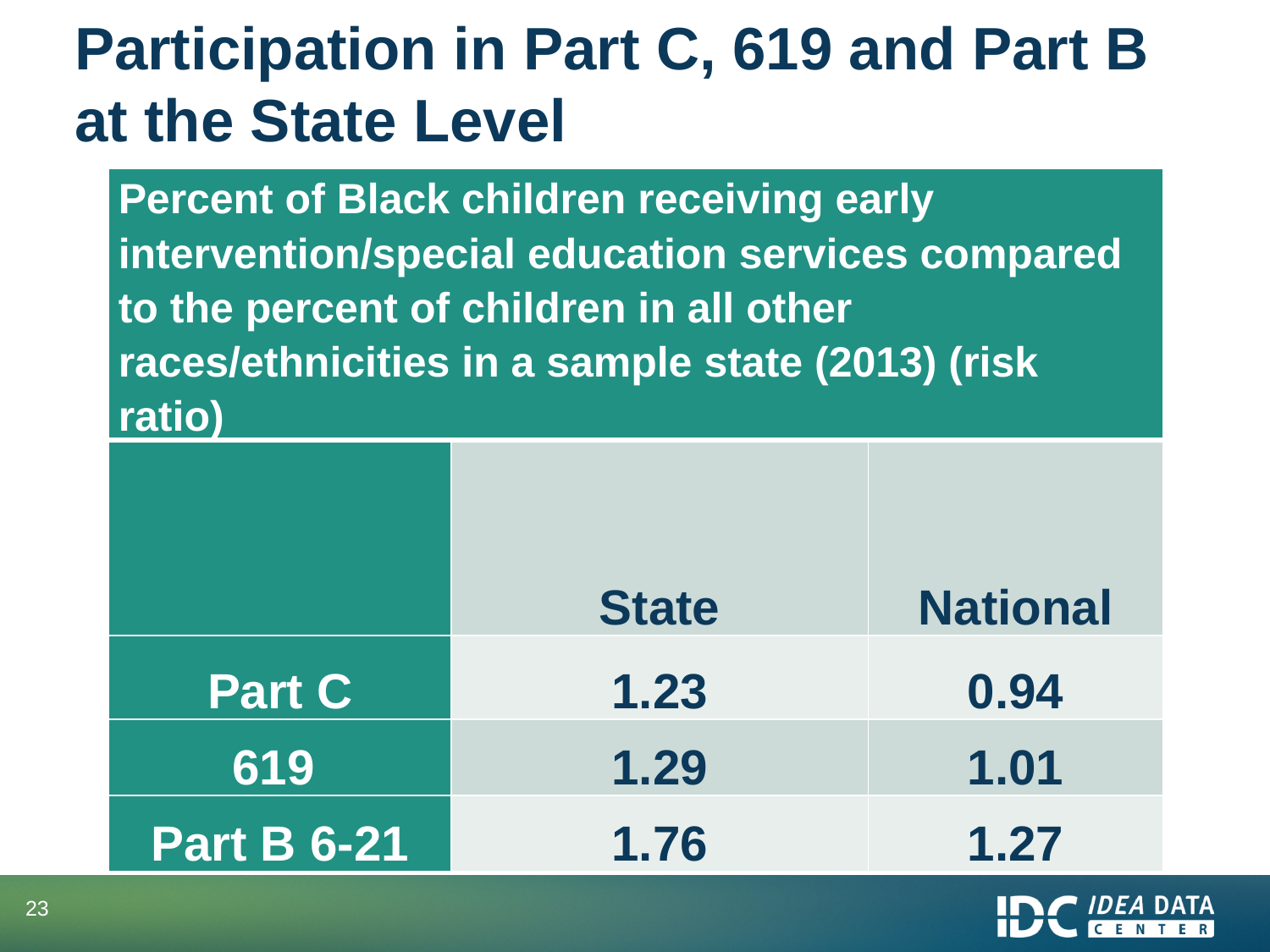

# Participation in Part C, 619 and Part B at the State Level
| Percent of Black children receiving early intervention/special education services compared to the percent of children in all other races/ethnicities in a sample state (2013) (risk ratio) |  |  |
| --- | --- | --- |
|  | State | National |
| Part C | 1.23 | 0.94 |
| 619 | 1.29 | 1.01 |
| Part B 6-21 | 1.76 | 1.27 |
23